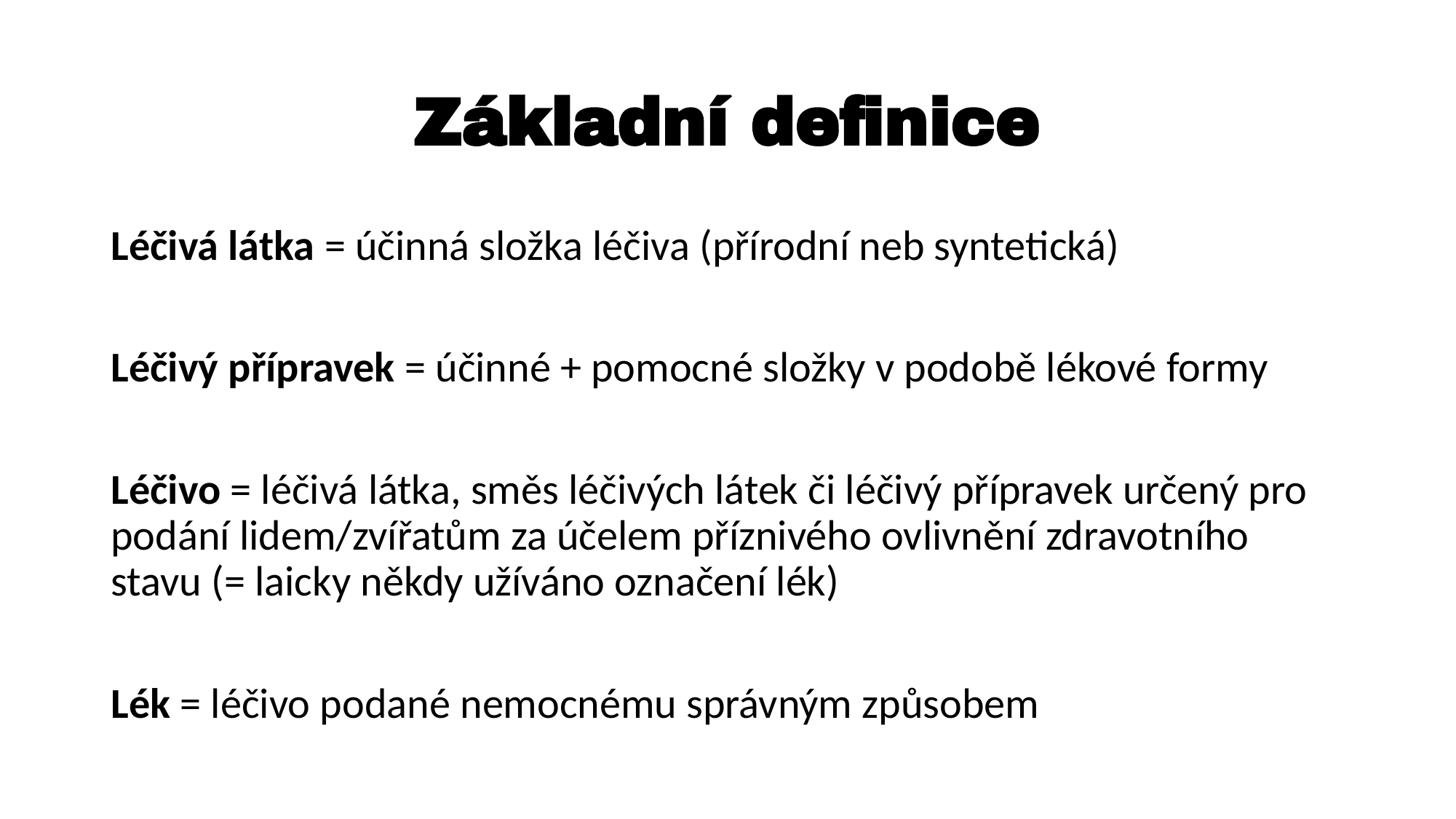

# Základní definice
Léčivá látka = účinná složka léčiva (přírodní neb syntetická)

Léčivý přípravek = účinné + pomocné složky v podobě lékové formy

Léčivo = léčivá látka, směs léčivých látek či léčivý přípravek určený pro podání lidem/zvířatům za účelem příznivého ovlivnění zdravotního stavu (= laicky někdy užíváno označení lék)

Lék = léčivo podané nemocnému správným způsobem